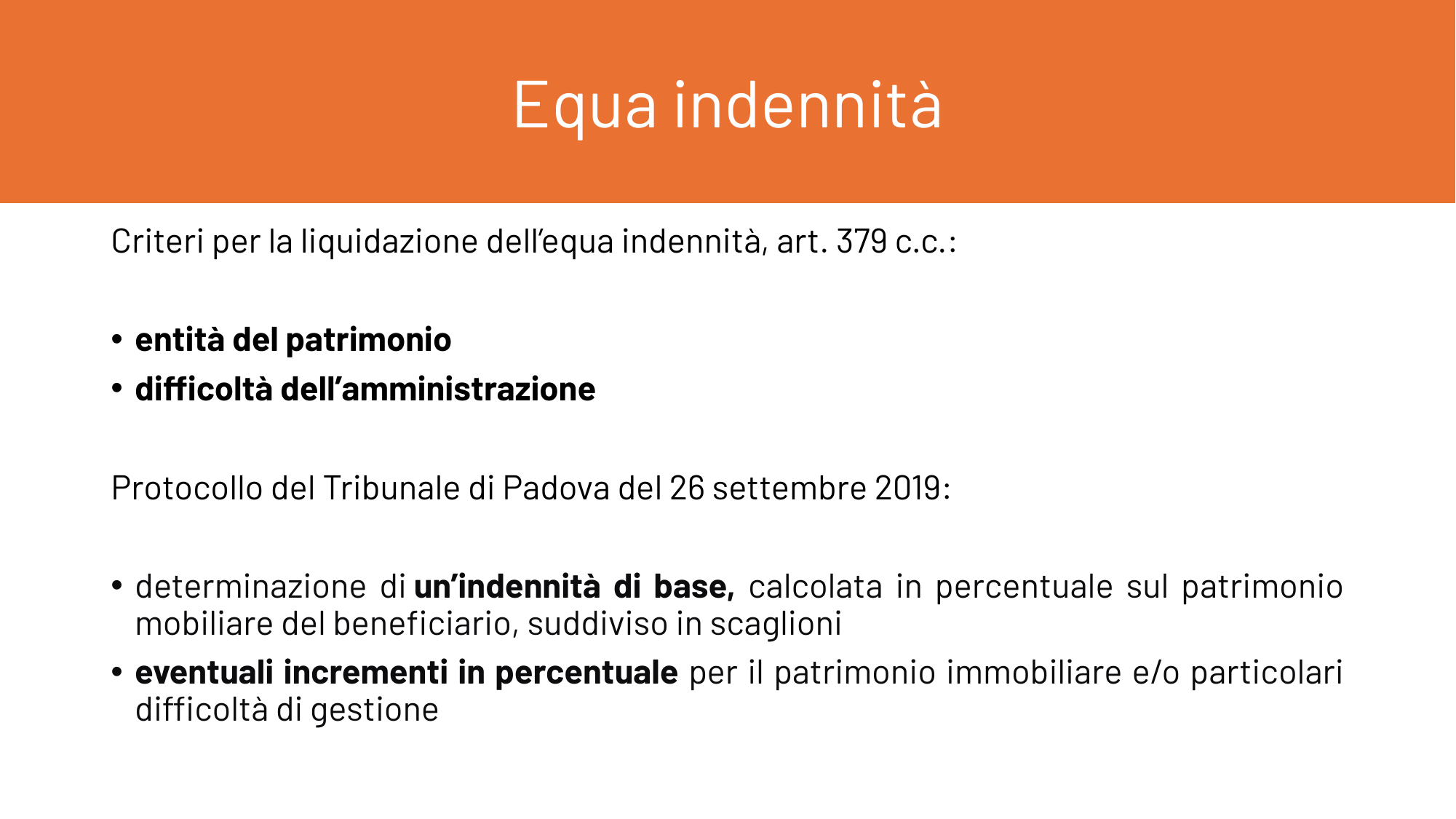

Equa indennità
#
Criteri per la liquidazione dell’equa indennità, art. 379 c.c.:

entità del patrimonio
difficoltà dell’amministrazione

Protocollo del Tribunale di Padova del 26 settembre 2019:

determinazione di un’indennità di base, calcolata in percentuale sul patrimonio mobiliare del beneficiario, suddiviso in scaglioni
eventuali incrementi in percentuale per il patrimonio immobiliare e/o particolari difficoltà di gestione